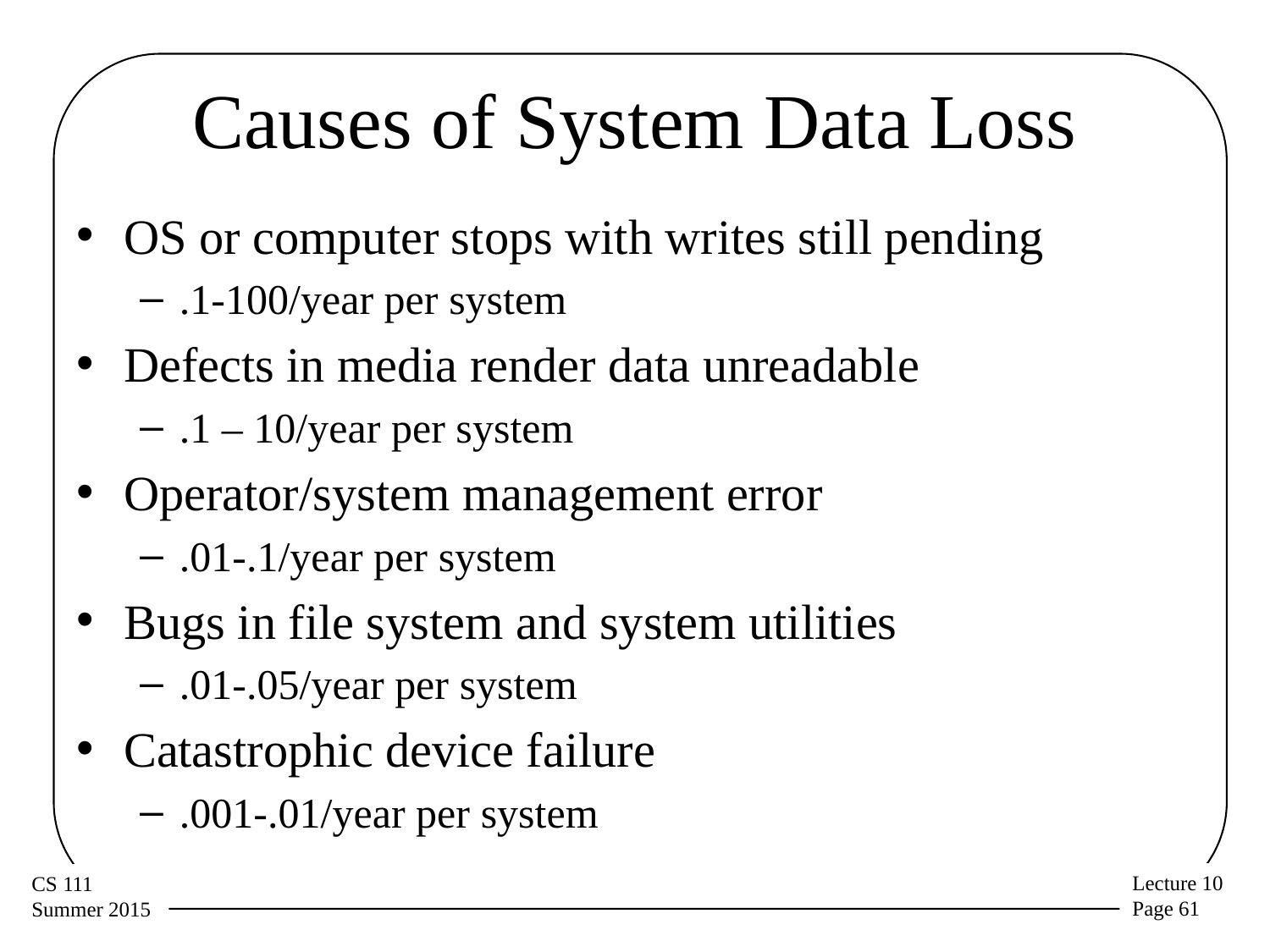

# Causes of System Data Loss
OS or computer stops with writes still pending
.1-100/year per system
Defects in media render data unreadable
.1 – 10/year per system
Operator/system management error
.01-.1/year per system
Bugs in file system and system utilities
.01-.05/year per system
Catastrophic device failure
.001-.01/year per system